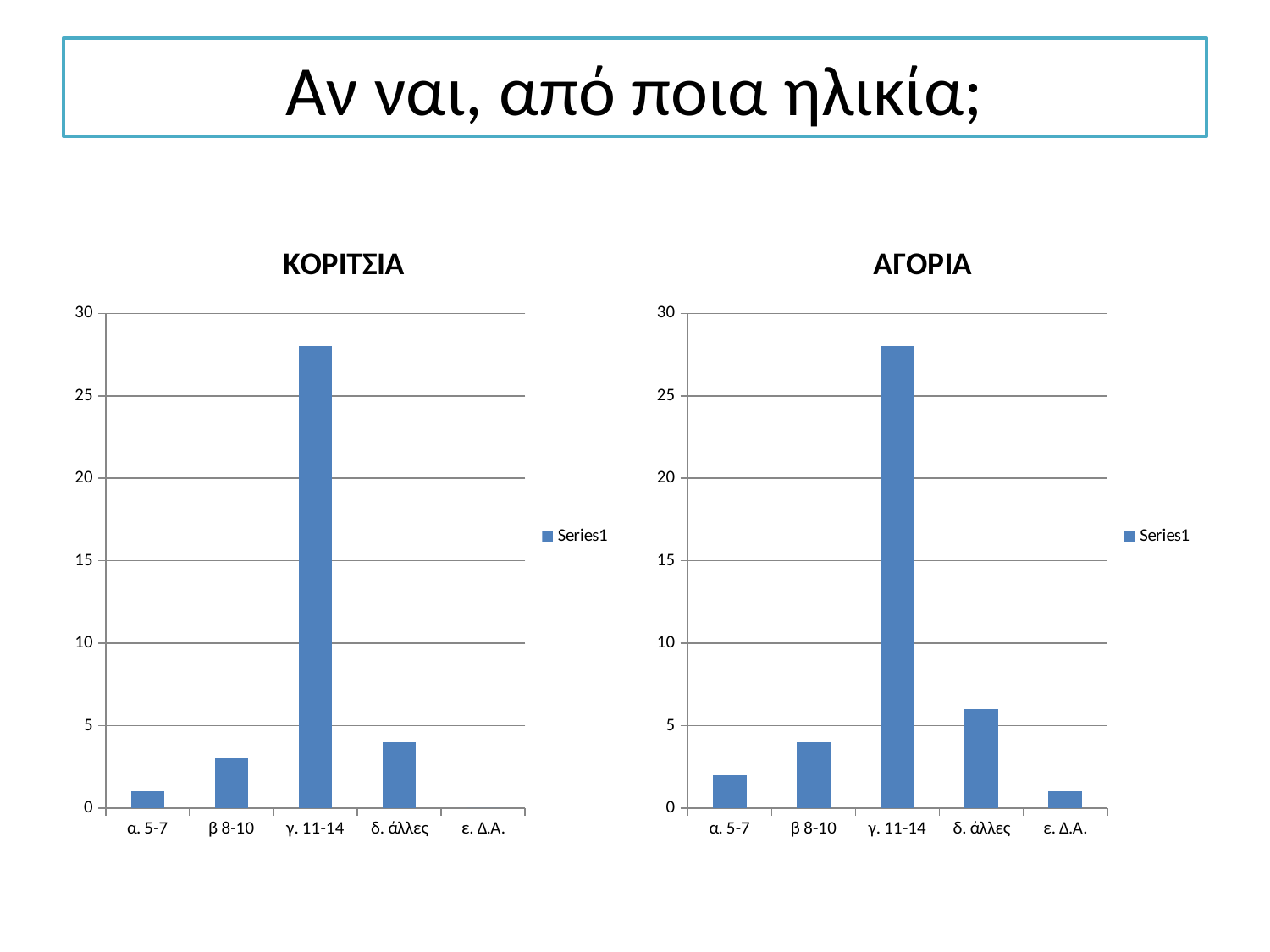

# Αν ναι, από ποια ηλικία;

### Chart: ΚΟΡΙΤΣΙΑ

| Category |  |
|---|---|
| α. 5-7 | 1.0 |
| β 8-10 | 3.0 |
| γ. 11-14 | 28.0 |
| δ. άλλες | 4.0 |
| ε. Δ.Α. | 0.0 |

### Chart: ΑΓΟΡΙΑ

| Category |  |
|---|---|
| α. 5-7 | 2.0 |
| β 8-10 | 4.0 |
| γ. 11-14 | 28.0 |
| δ. άλλες | 6.0 |
| ε. Δ.Α. | 1.0 |